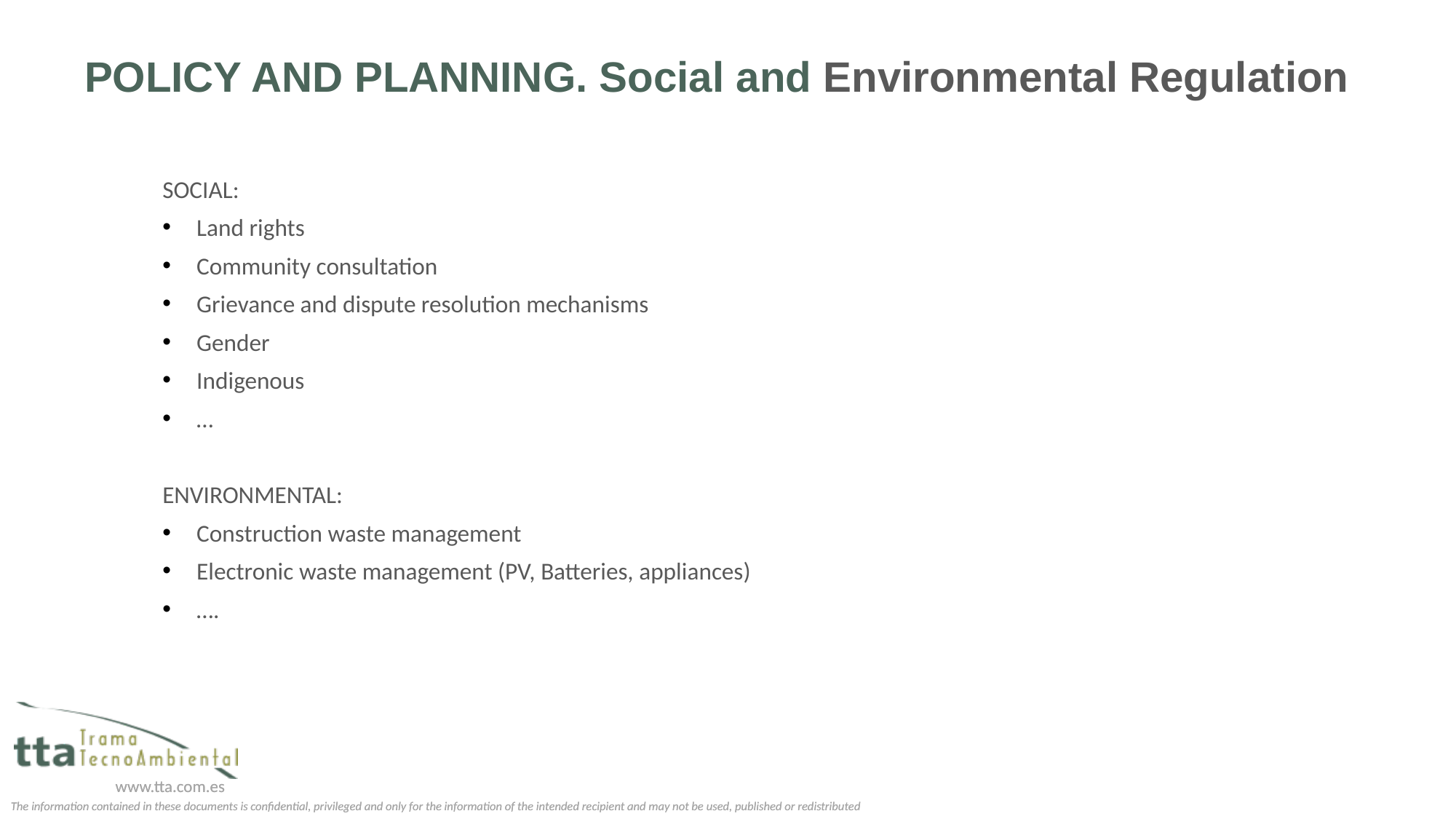

# POLICY AND PLANNING. Social and Environmental Regulation
SOCIAL:
Land rights
Community consultation
Grievance and dispute resolution mechanisms
Gender
Indigenous
…

ENVIRONMENTAL:
Construction waste management
Electronic waste management (PV, Batteries, appliances)
….